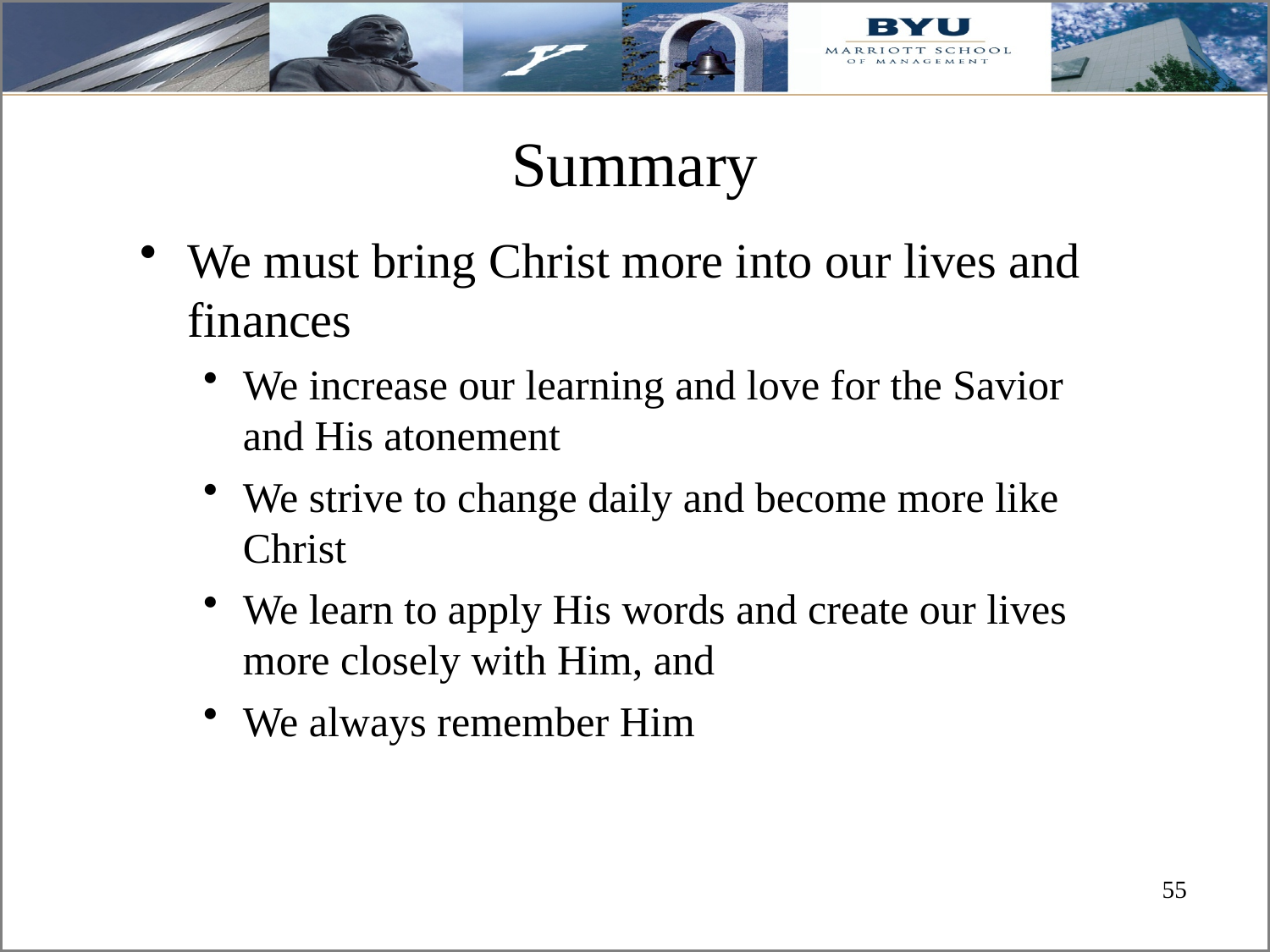

# Summary
We must bring Christ more into our lives and finances
We increase our learning and love for the Savior and His atonement
We strive to change daily and become more like Christ
We learn to apply His words and create our lives more closely with Him, and
We always remember Him